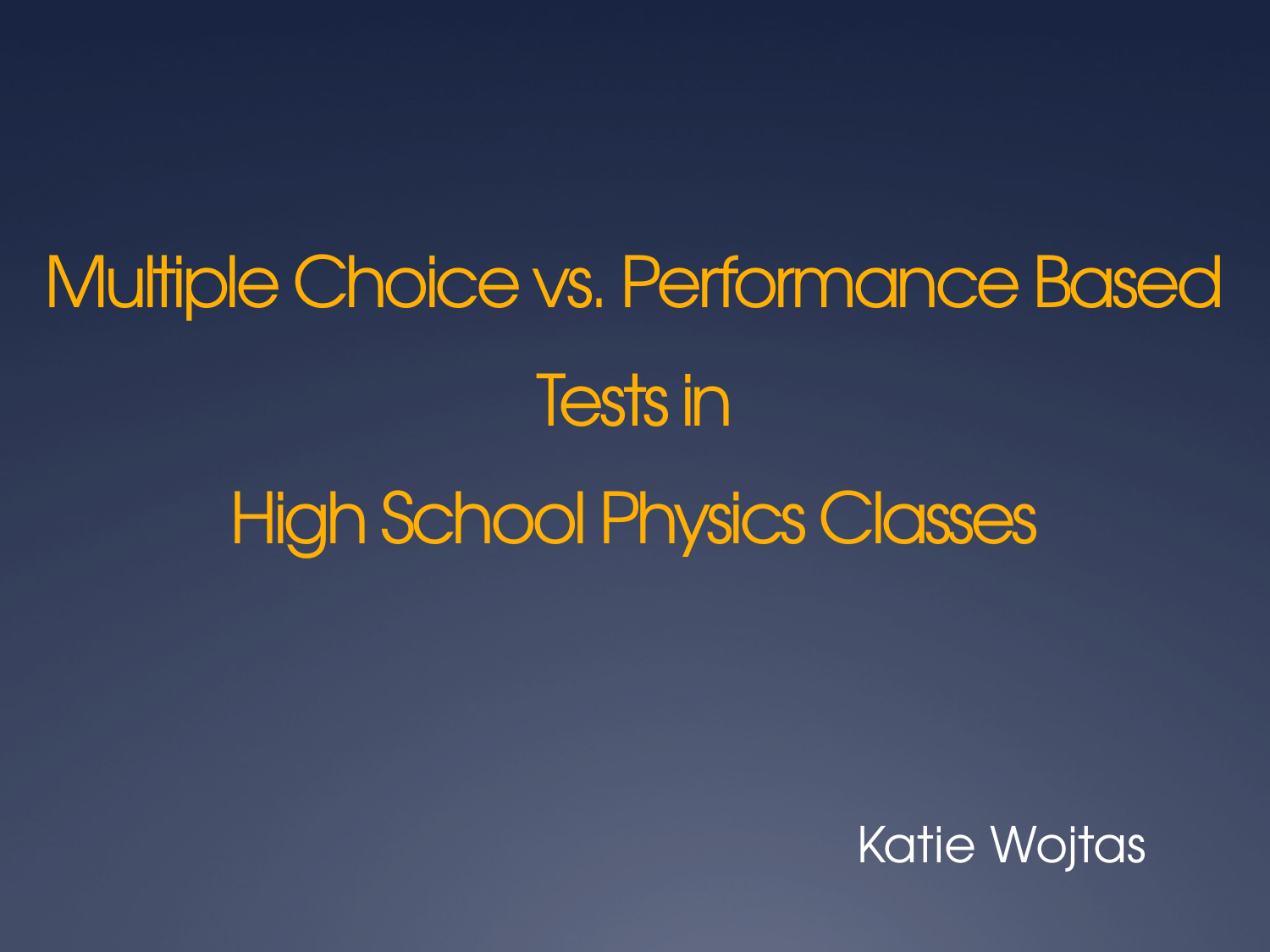

# Multiple Choice vs. Performance Based Tests in High School Physics Classes
Katie Wojtas